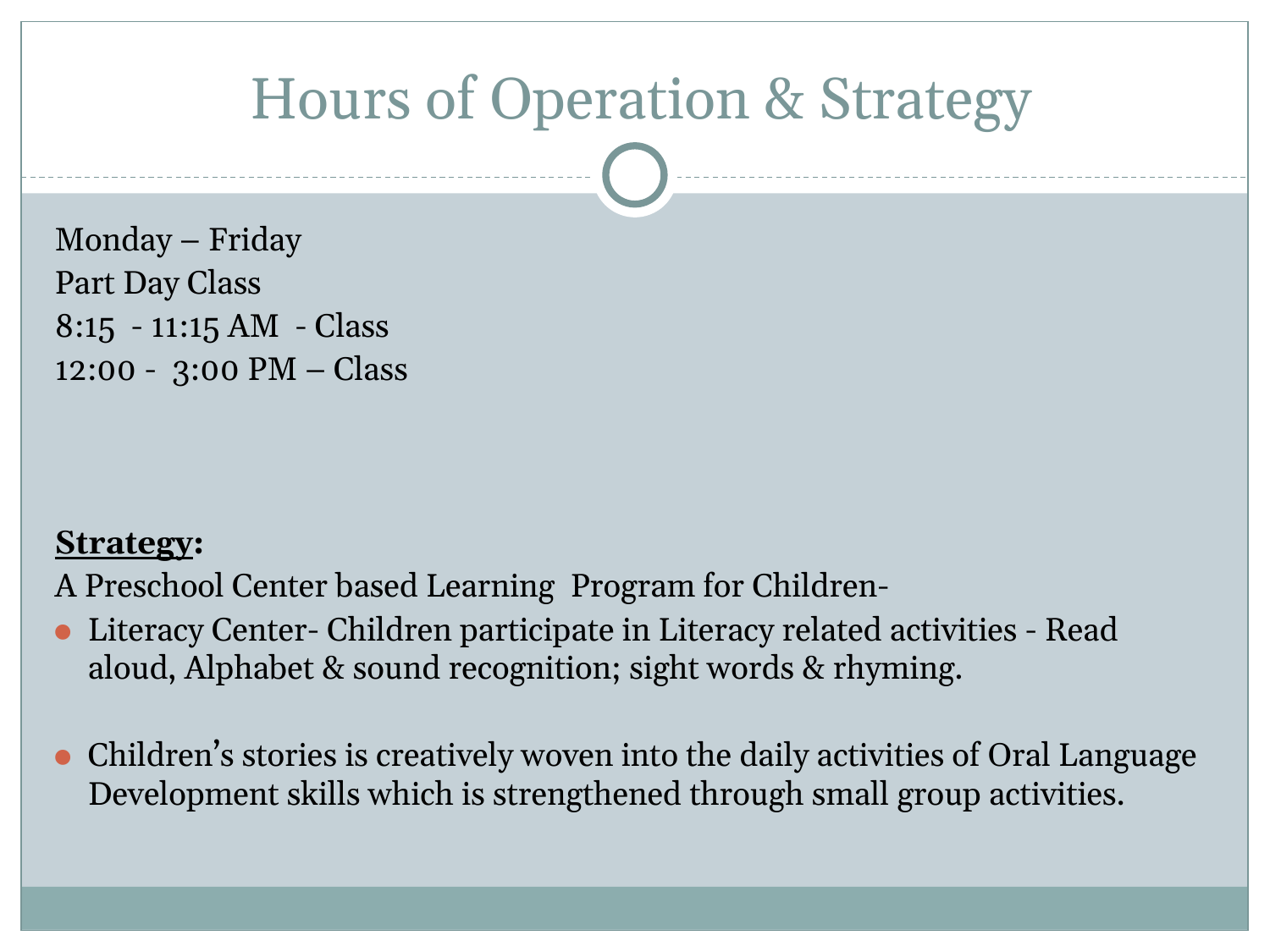

# Hours of Operation & Strategy
Monday – Friday
Part Day Class
8:15  - 11:15 AM  - Class
12:00 -  3:00 PM – Class

Strategy:
A Preschool Center based Learning  Program for Children-
Literacy Center- Children participate in Literacy related activities - Read aloud, Alphabet & sound recognition; sight words & rhyming.

Children’s stories is creatively woven into the daily activities of Oral Language Development skills which is strengthened through small group activities.